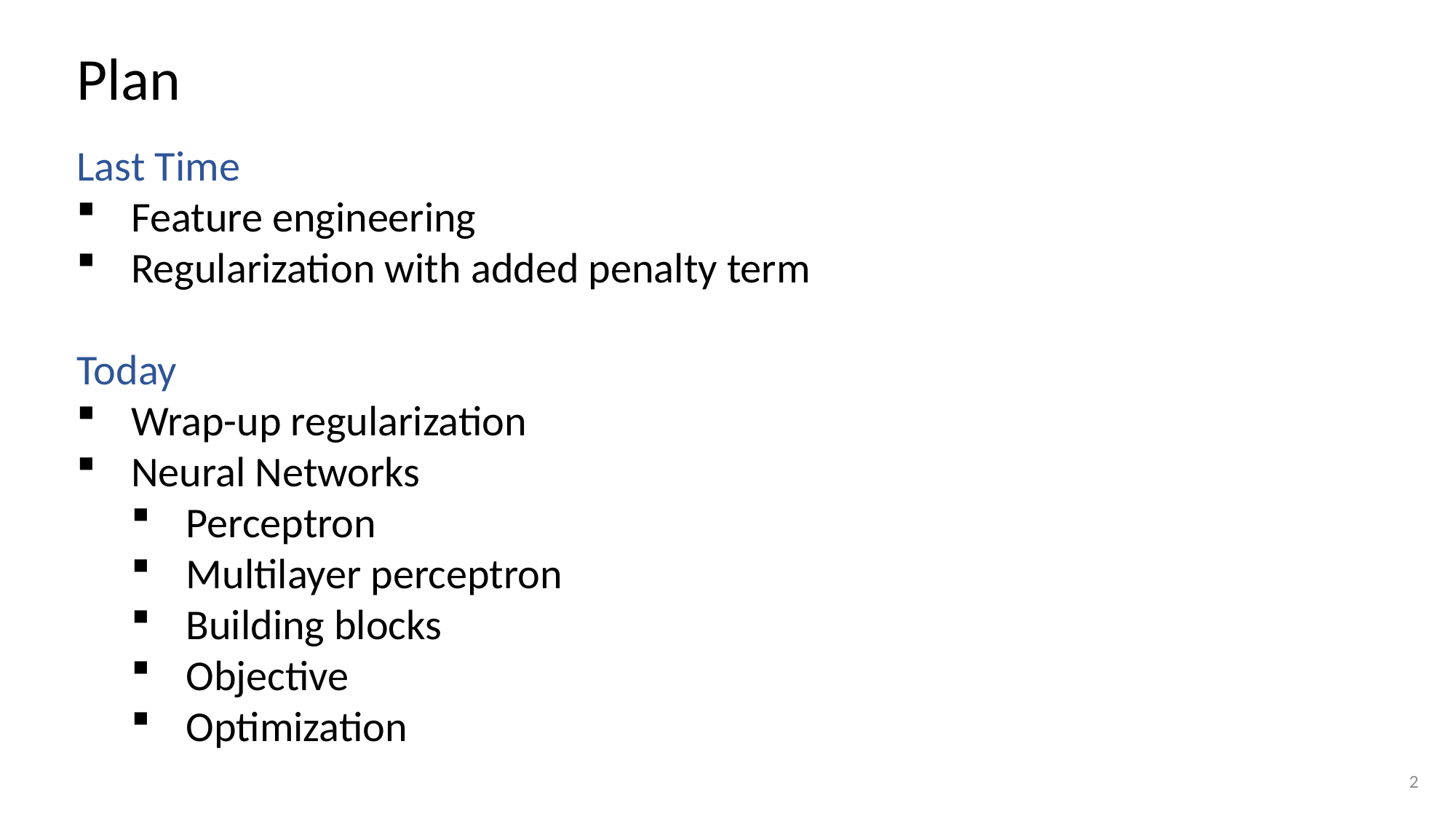

# Plan
Last Time
Feature engineering
Regularization with added penalty term

Today
Wrap-up regularization
Neural Networks
Perceptron
Multilayer perceptron
Building blocks
Objective
Optimization

2